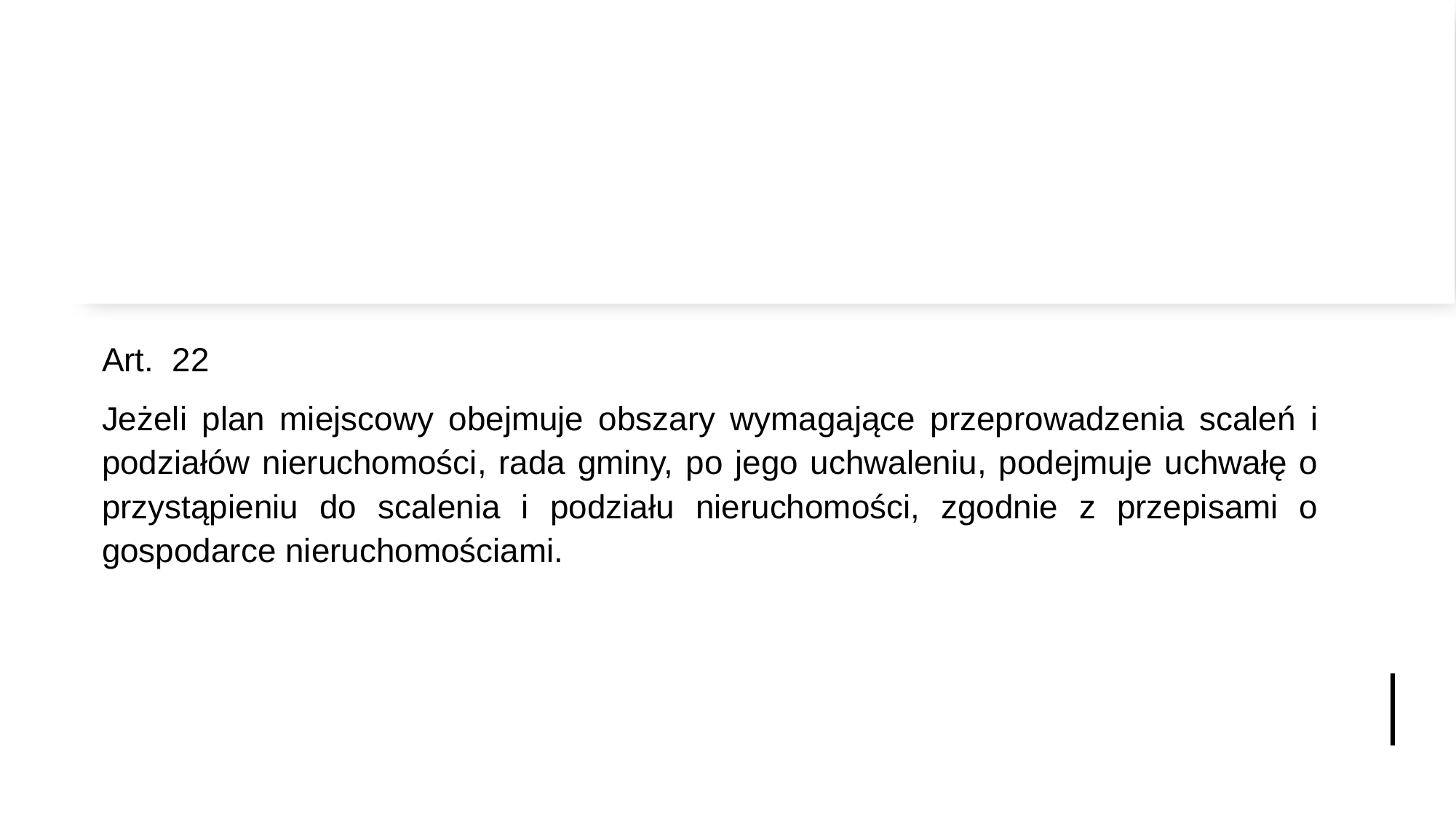

#
Art.  22
Jeżeli plan miejscowy obejmuje obszary wymagające przeprowadzenia scaleń i podziałów nieruchomości, rada gminy, po jego uchwaleniu, podejmuje uchwałę o przystąpieniu do scalenia i podziału nieruchomości, zgodnie z przepisami o gospodarce nieruchomościami.